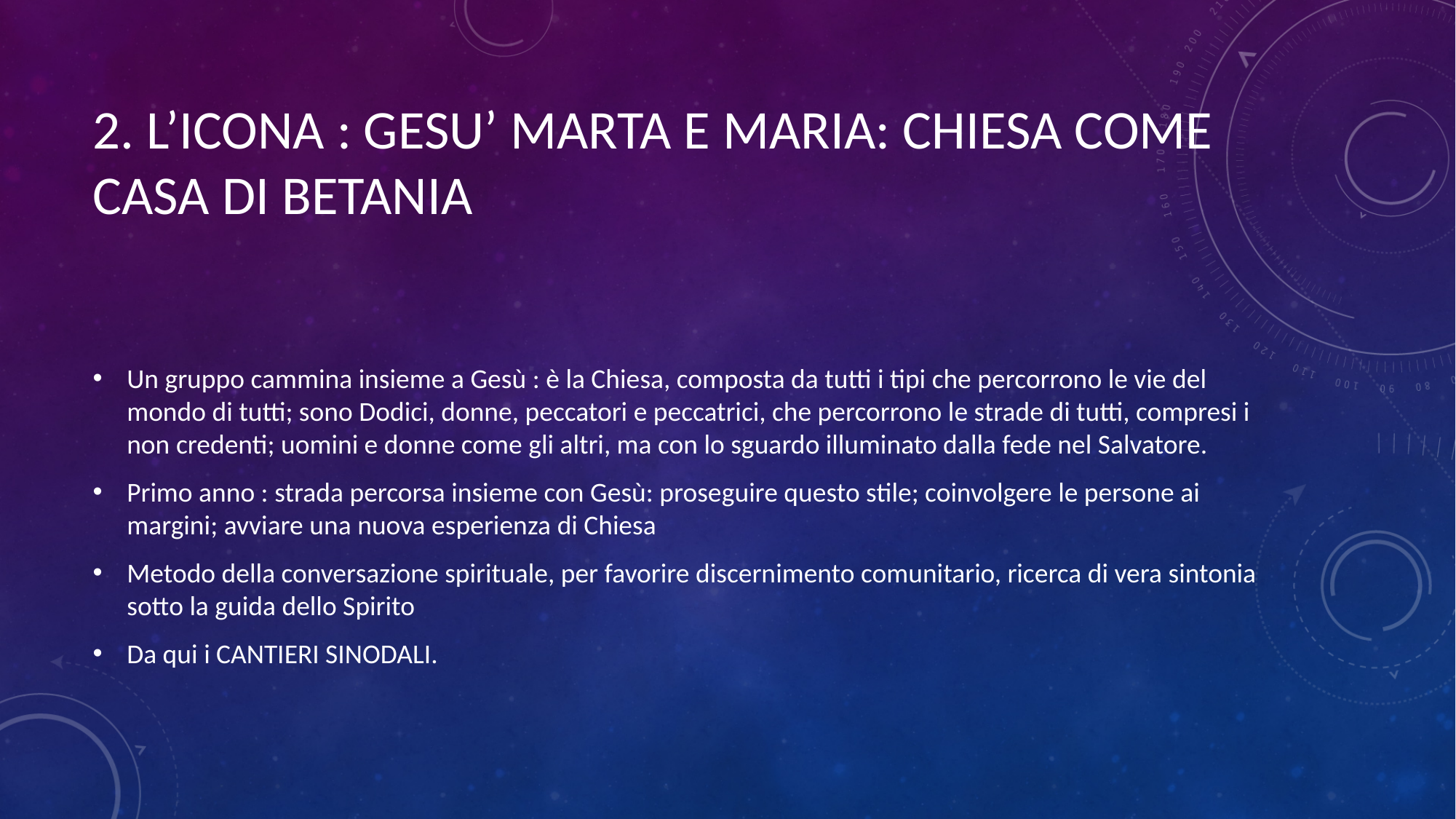

# 2. L’ICONA : GESU’ MARTA E MARIA: CHIESA COME CASA DI BETANIA
Un gruppo cammina insieme a Gesù : è la Chiesa, composta da tutti i tipi che percorrono le vie del mondo di tutti; sono Dodici, donne, peccatori e peccatrici, che percorrono le strade di tutti, compresi i non credenti; uomini e donne come gli altri, ma con lo sguardo illuminato dalla fede nel Salvatore.
Primo anno : strada percorsa insieme con Gesù: proseguire questo stile; coinvolgere le persone ai margini; avviare una nuova esperienza di Chiesa
Metodo della conversazione spirituale, per favorire discernimento comunitario, ricerca di vera sintonia sotto la guida dello Spirito
Da qui i CANTIERI SINODALI.